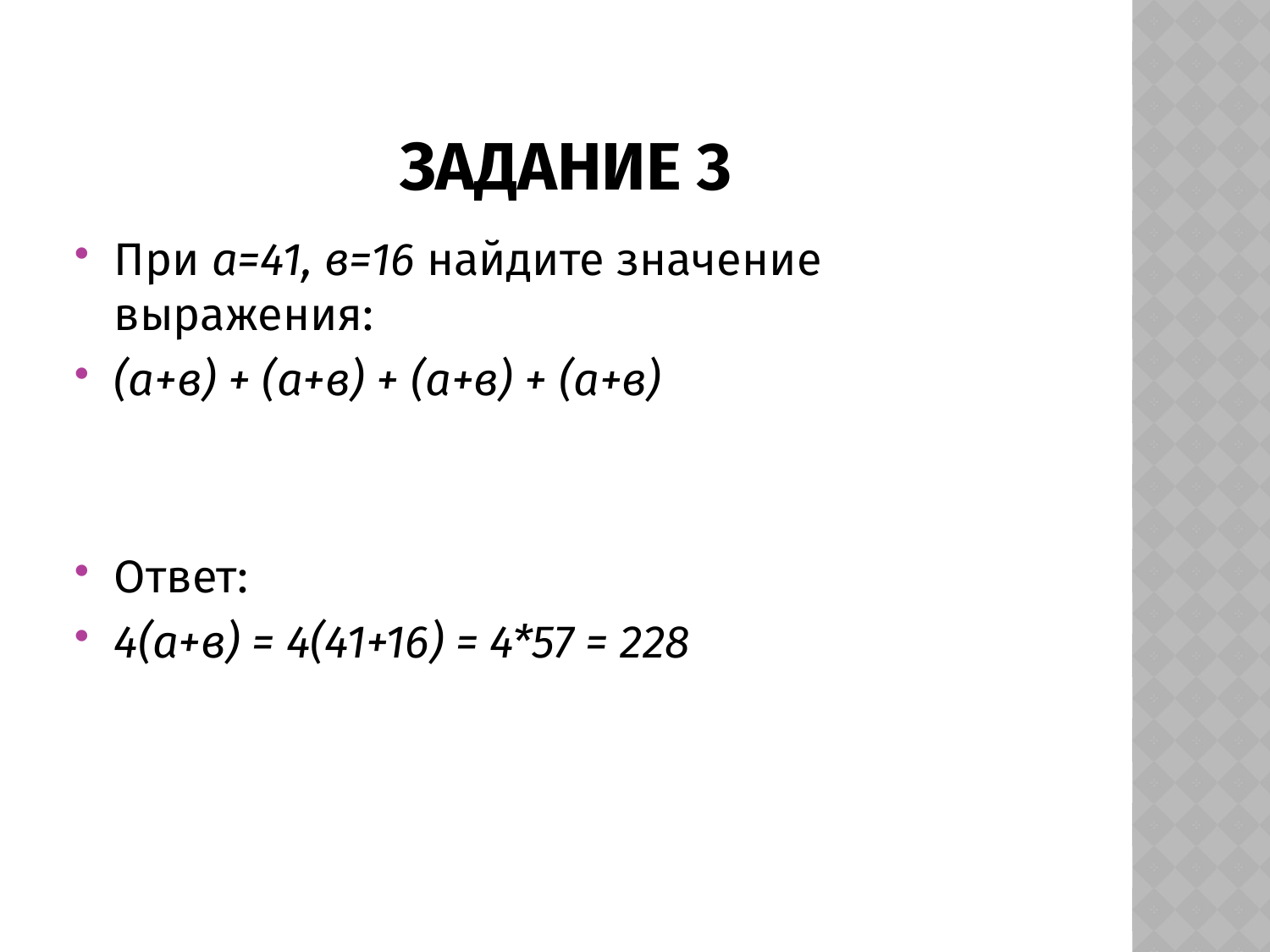

# Задание 3
При а=41, в=16 найдите значение выражения:
(а+в) + (а+в) + (а+в) + (а+в)

Ответ:
4(а+в) = 4(41+16) = 4*57 = 228